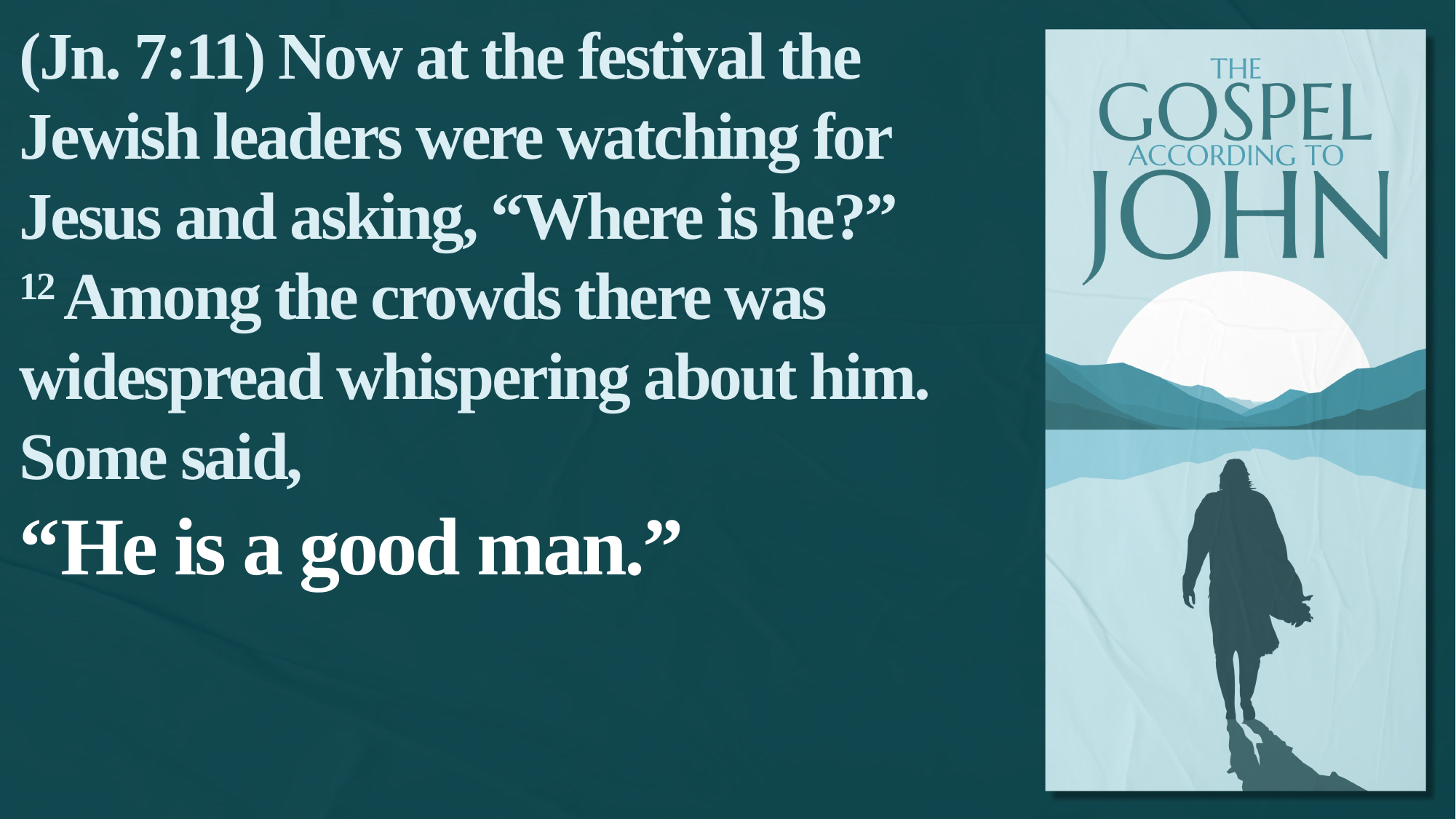

(Jn. 7:11) Now at the festival the Jewish leaders were watching for Jesus and asking, “Where is he?”
12 Among the crowds there was widespread whispering about him.
Some said,
“He is a good man.”